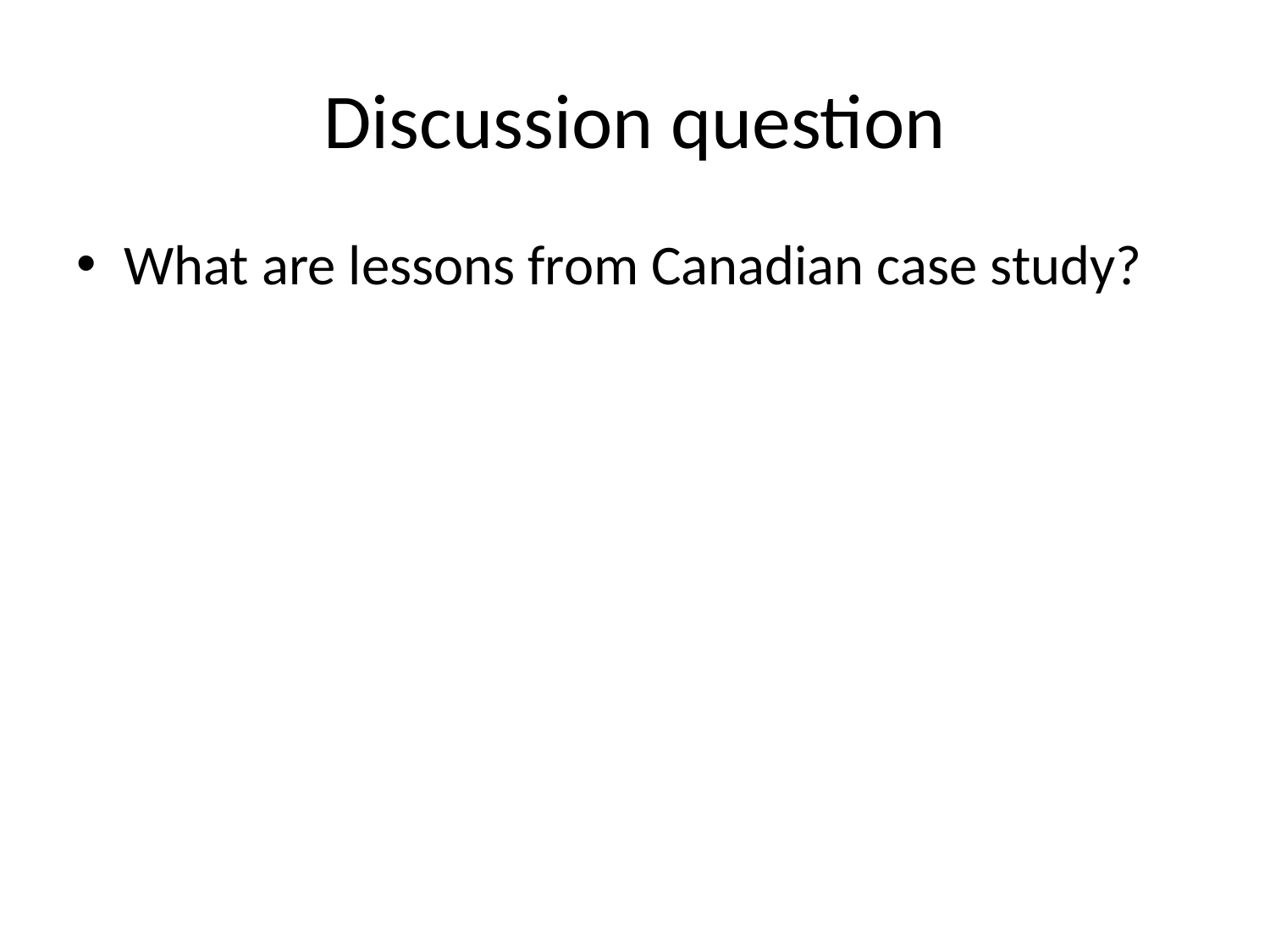

# Discussion question
What are lessons from Canadian case study?